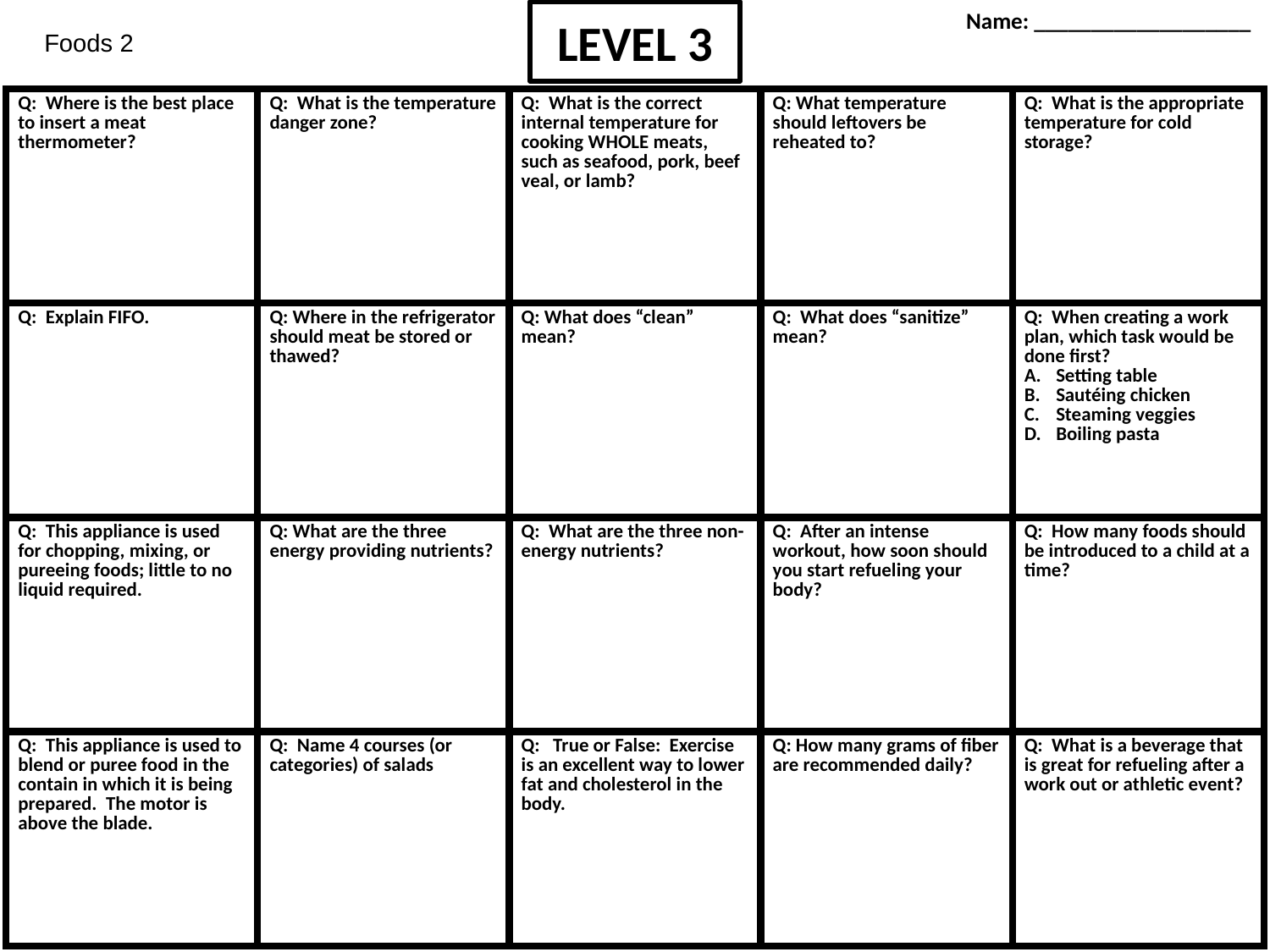

Name: ___________________
# LEVEL 3
Foods 2
| Q: Where is the best place to insert a meat thermometer? | Q: What is the temperature danger zone? | Q: What is the correct internal temperature for cooking WHOLE meats, such as seafood, pork, beef veal, or lamb? | Q: What temperature should leftovers be reheated to? | Q: What is the appropriate temperature for cold storage? |
| --- | --- | --- | --- | --- |
| Q: Explain FIFO. | Q: Where in the refrigerator should meat be stored or thawed? | Q: What does “clean” mean? | Q: What does “sanitize” mean? | Q: When creating a work plan, which task would be done first? Setting table Sautéing chicken Steaming veggies Boiling pasta |
| Q: This appliance is used for chopping, mixing, or pureeing foods; little to no liquid required. | Q: What are the three energy providing nutrients? | Q: What are the three non-energy nutrients? | Q: After an intense workout, how soon should you start refueling your body? | Q: How many foods should be introduced to a child at a time? |
| Q: This appliance is used to blend or puree food in the contain in which it is being prepared. The motor is above the blade. | Q: Name 4 courses (or categories) of salads | Q: True or False: Exercise is an excellent way to lower fat and cholesterol in the body. | Q: How many grams of fiber are recommended daily? | Q: What is a beverage that is great for refueling after a work out or athletic event? |